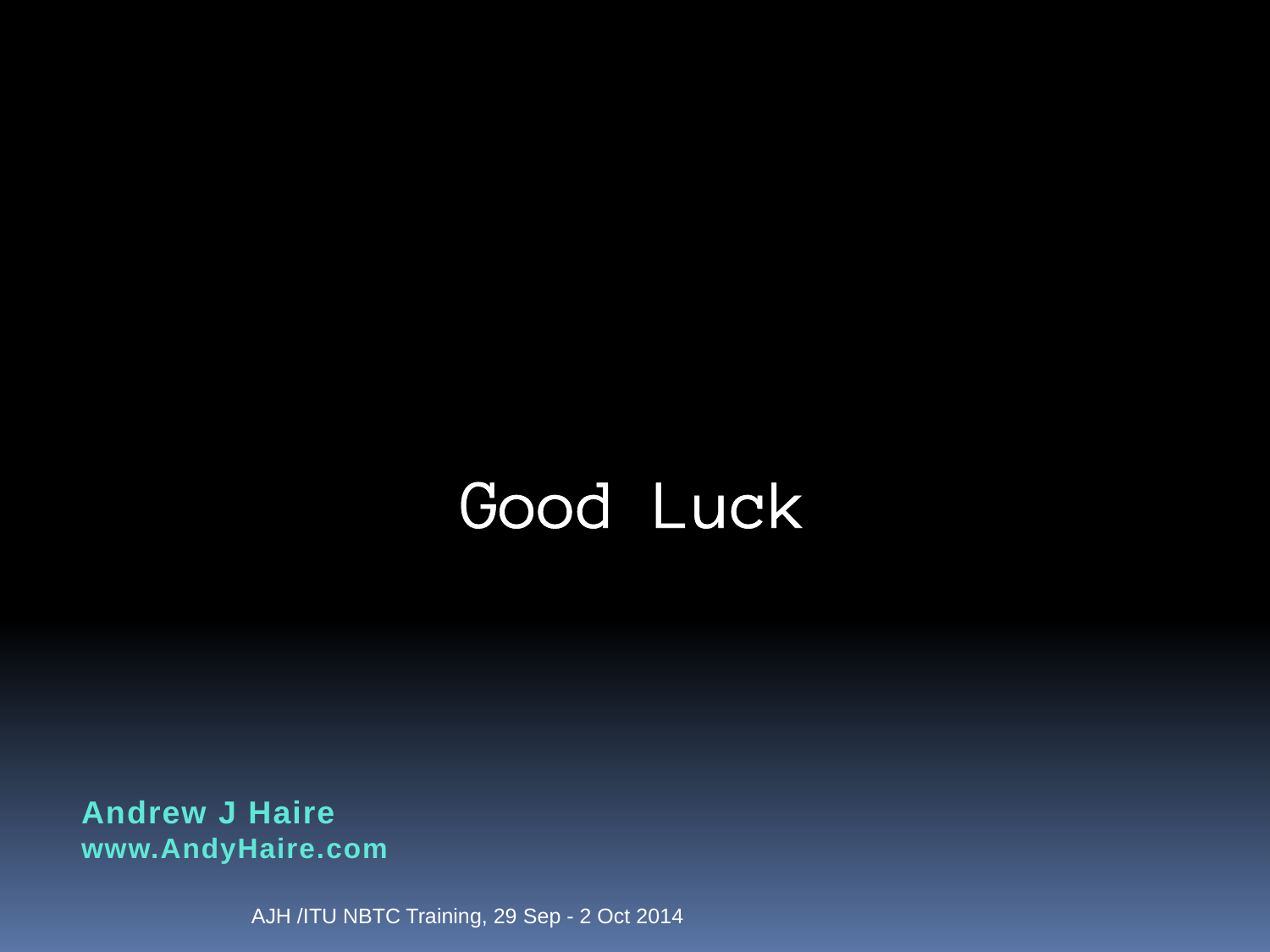

Good Luck
Andrew J Haire
www.AndyHaire.com
AJH /ITU NBTC Training, 29 Sep - 2 Oct 2014
8